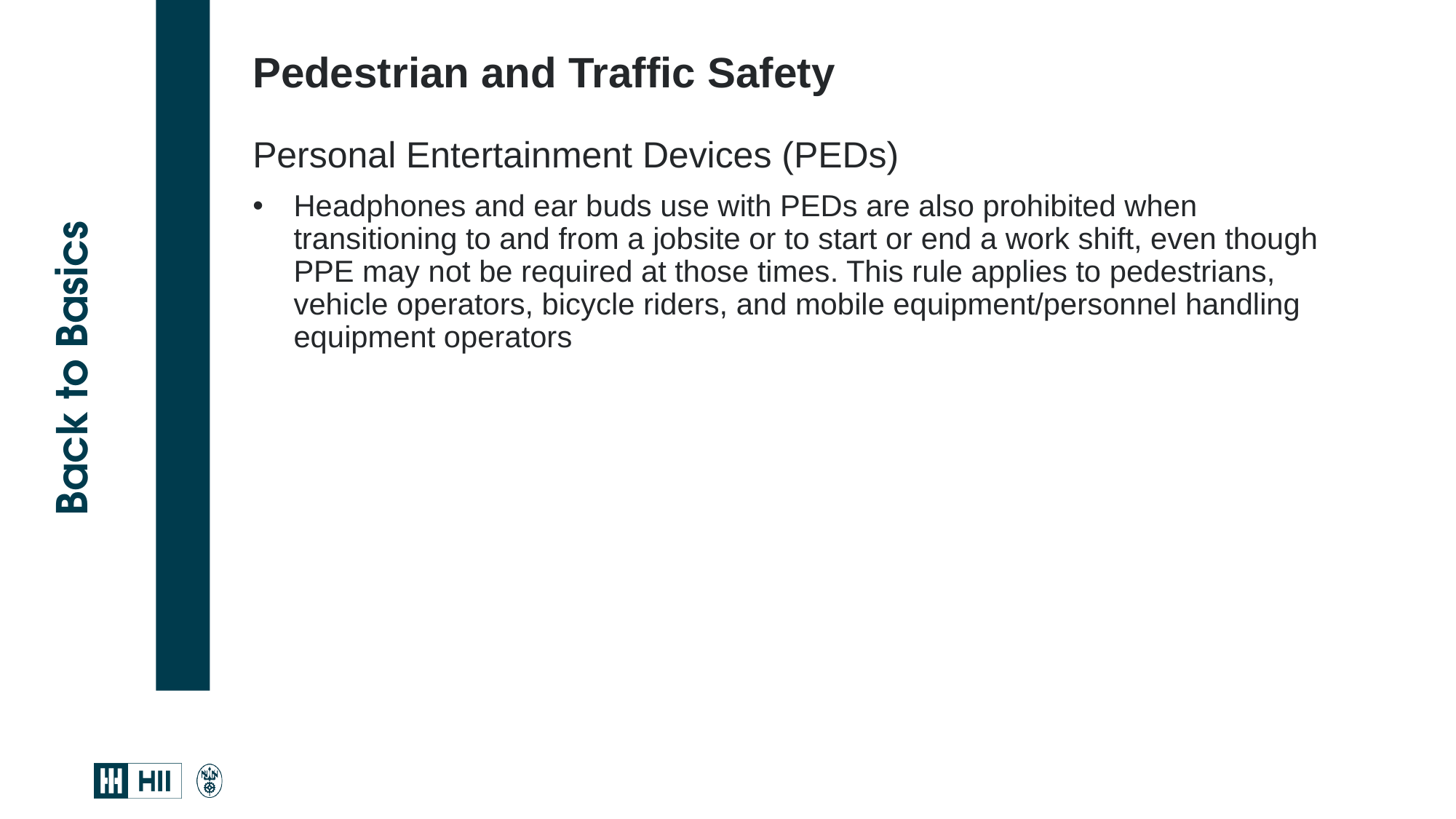

Pedestrian and Traffic Safety
Personal Entertainment Devices (PEDs)
Headphones and ear buds use with PEDs are also prohibited when transitioning to and from a jobsite or to start or end a work shift, even though PPE may not be required at those times. This rule applies to pedestrians, vehicle operators, bicycle riders, and mobile equipment/personnel handling equipment operators

# Back to Basics